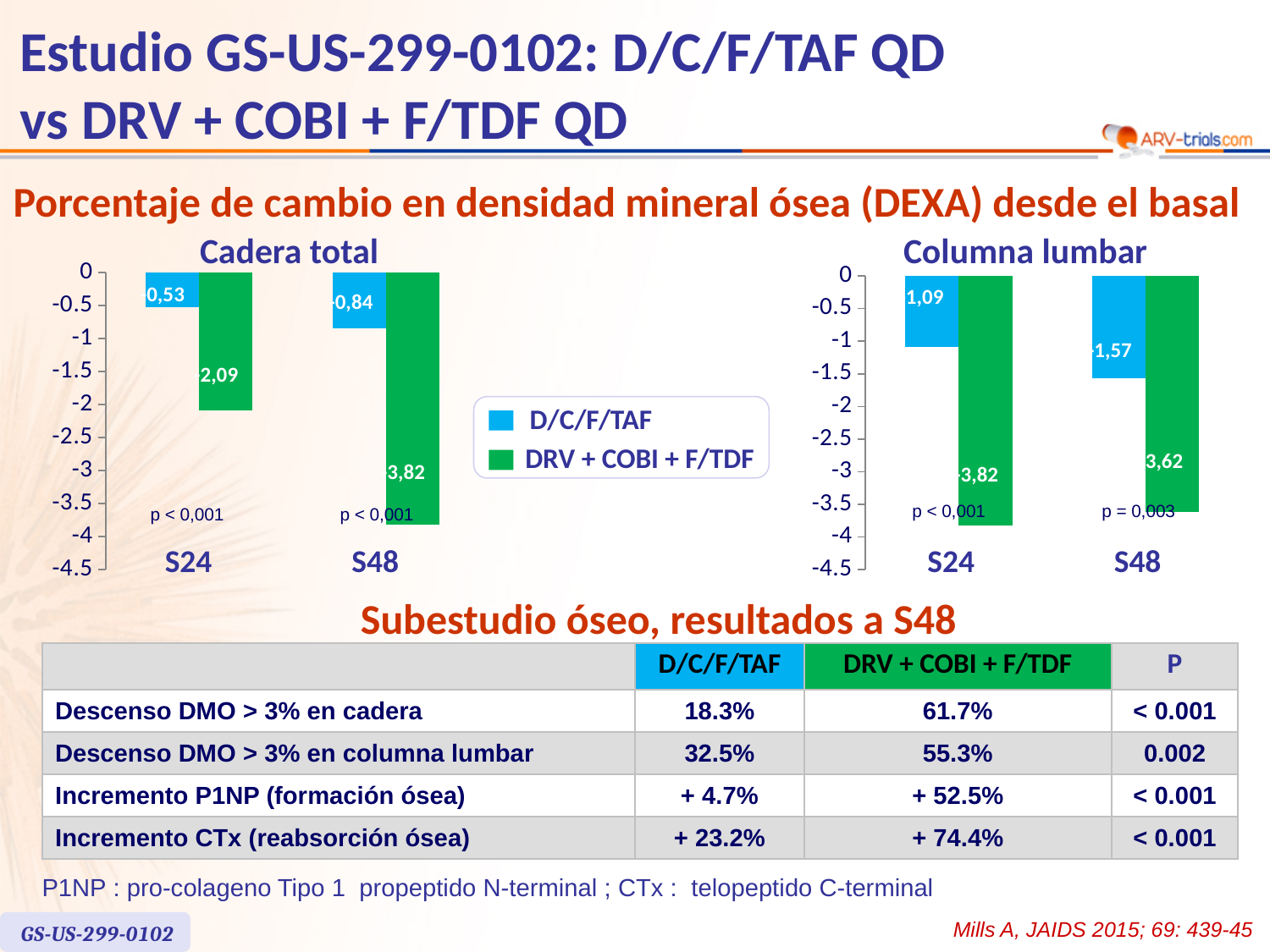

# Estudio GS-US-299-0102: D/C/F/TAF QD vs DRV + COBI + F/TDF QD
Porcentaje de cambio en densidad mineral ósea (DEXA) desde el basal
Cadera total
Columna lumbar

### Chart

| Category | Série 1 | Série 2 |
|---|---|---|
| S24 | -0.53 | -2.09 |
| S48 | -0.84 | -3.82 |

### Chart

| Category | Série 1 | Série 2 |
|---|---|---|
| S24 | -1.09 | -3.82 |
| S48 | -1.57 | -3.62 |
-0,53
-1,09
-0,84
-1,57
-2,09
D/C/F/TAF

DRV + COBI + F/TDF

-3,62
-3,82
-3,82
p < 0,001
p = 0,003
p < 0,001
p < 0,001
S24
S48
S24
S48
Subestudio óseo, resultados a S48
|  | D/C/F/TAF | DRV + COBI + F/TDF | P |
| --- | --- | --- | --- |
| Descenso DMO > 3% en cadera | 18.3% | 61.7% | < 0.001 |
| Descenso DMO > 3% en columna lumbar | 32.5% | 55.3% | 0.002 |
| Incremento P1NP (formación ósea) | + 4.7% | + 52.5% | < 0.001 |
| Incremento CTx (reabsorción ósea) | + 23.2% | + 74.4% | < 0.001 |
P1NP : pro-colageno Tipo 1  propeptido N-terminal ; CTx :  telopeptido C-terminal
Mills A, JAIDS 2015; 69: 439-45

GS-US-299-0102